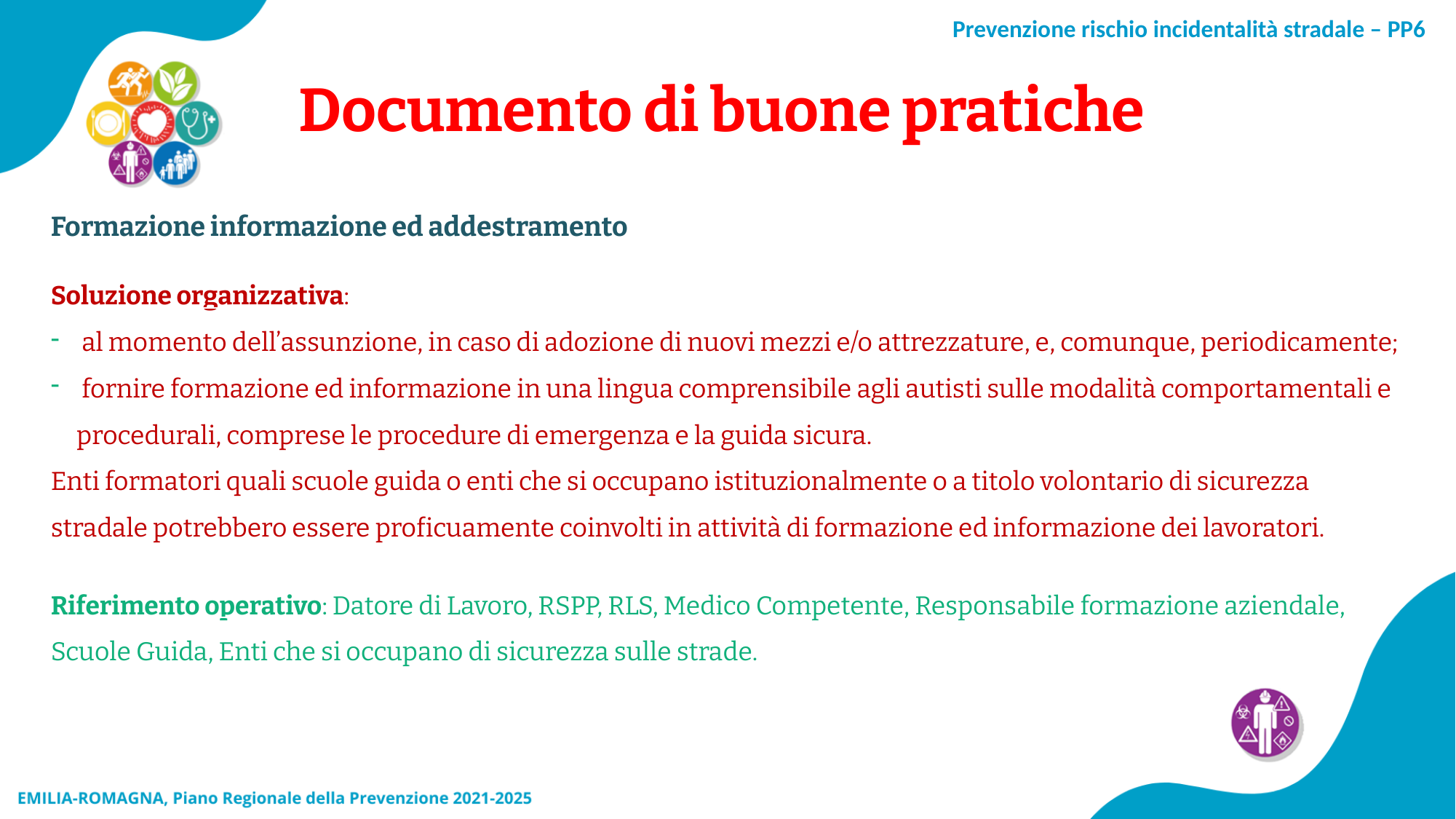

Documento di buone pratiche

Formazione informazione ed addestramento

Soluzione organizzativa:
 al momento dell’assunzione, in caso di adozione di nuovi mezzi e/o attrezzature, e, comunque, periodicamente;
 fornire formazione ed informazione in una lingua comprensibile agli autisti sulle modalità comportamentali e procedurali, comprese le procedure di emergenza e la guida sicura.
Enti formatori quali scuole guida o enti che si occupano istituzionalmente o a titolo volontario di sicurezza stradale potrebbero essere proficuamente coinvolti in attività di formazione ed informazione dei lavoratori.

Riferimento operativo: Datore di Lavoro, RSPP, RLS, Medico Competente, Responsabile formazione aziendale, Scuole Guida, Enti che si occupano di sicurezza sulle strade.